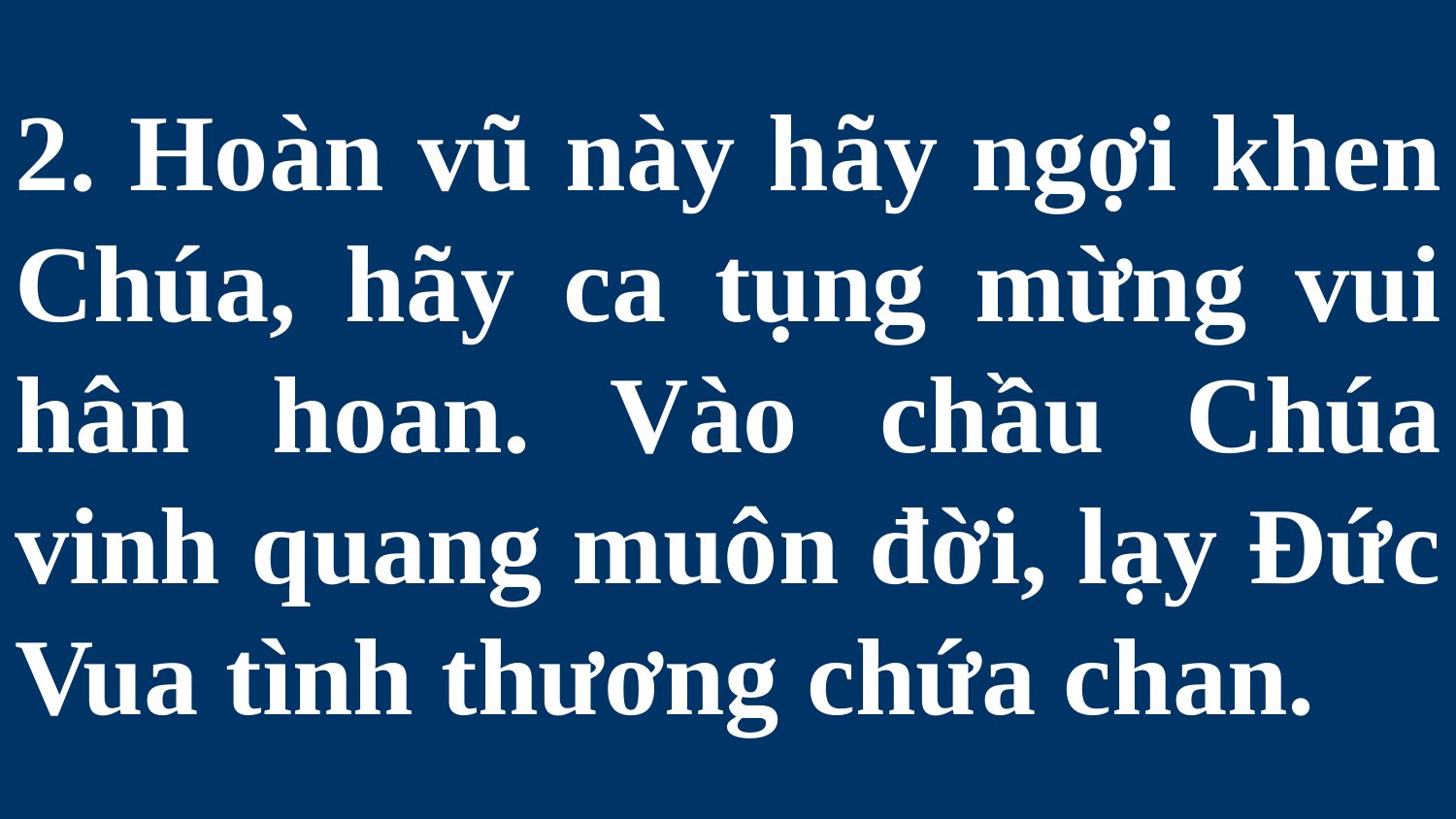

# 2. Hoàn vũ này hãy ngợi khen Chúa, hãy ca tụng mừng vui hân hoan. Vào chầu Chúa vinh quang muôn đời, lạy Đức Vua tình thương chứa chan.